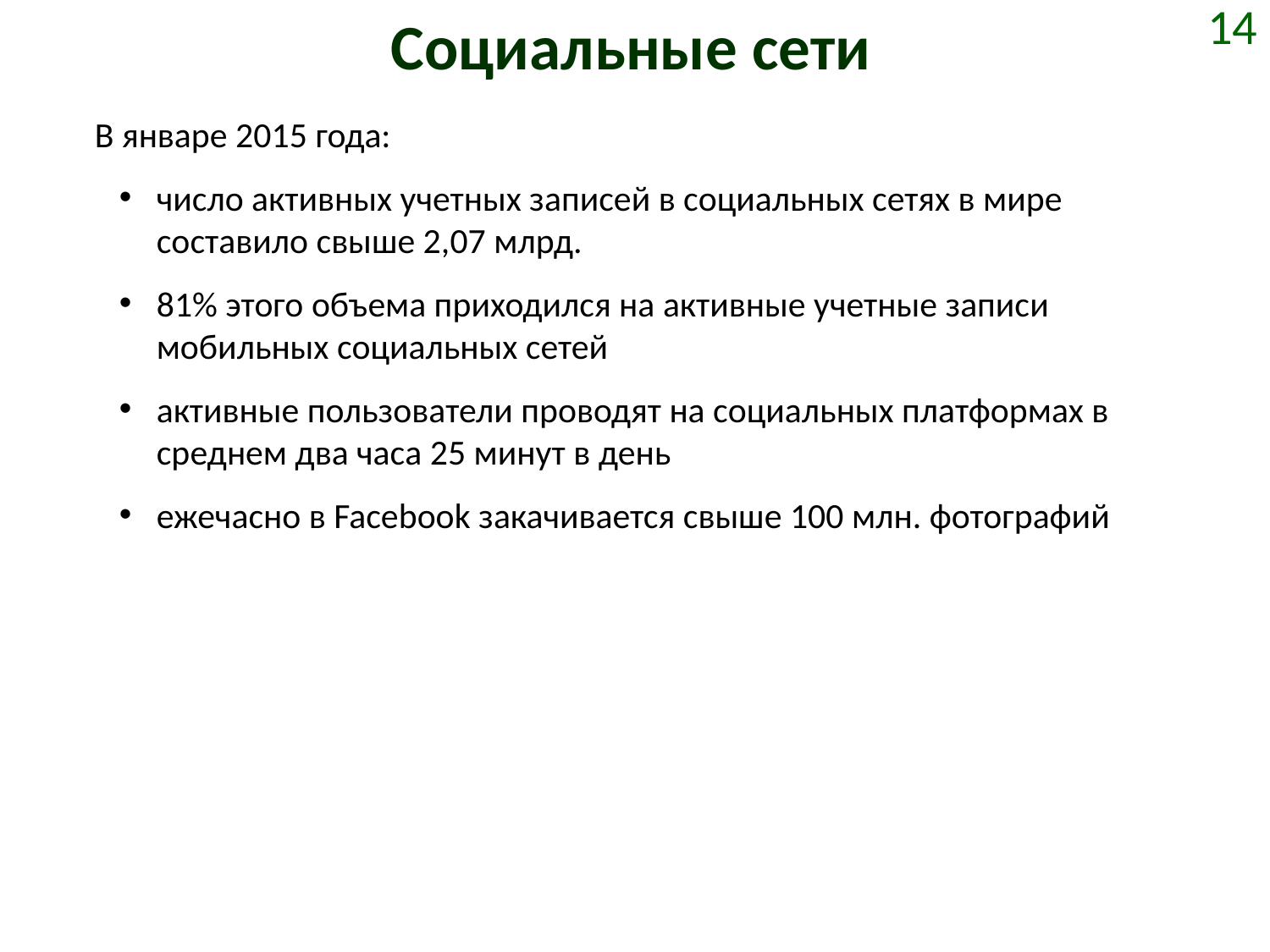

# Социальные сети
14
В январе 2015 года:
число активных учетных записей в социальных сетях в мире составило свыше 2,07 млрд.
81% этого объема приходился на активные учетные записи мобильных социальных сетей
активные пользователи проводят на социальных платформах в среднем два часа 25 минут в день
ежечасно в Facebook закачивается свыше 100 млн. фотографий